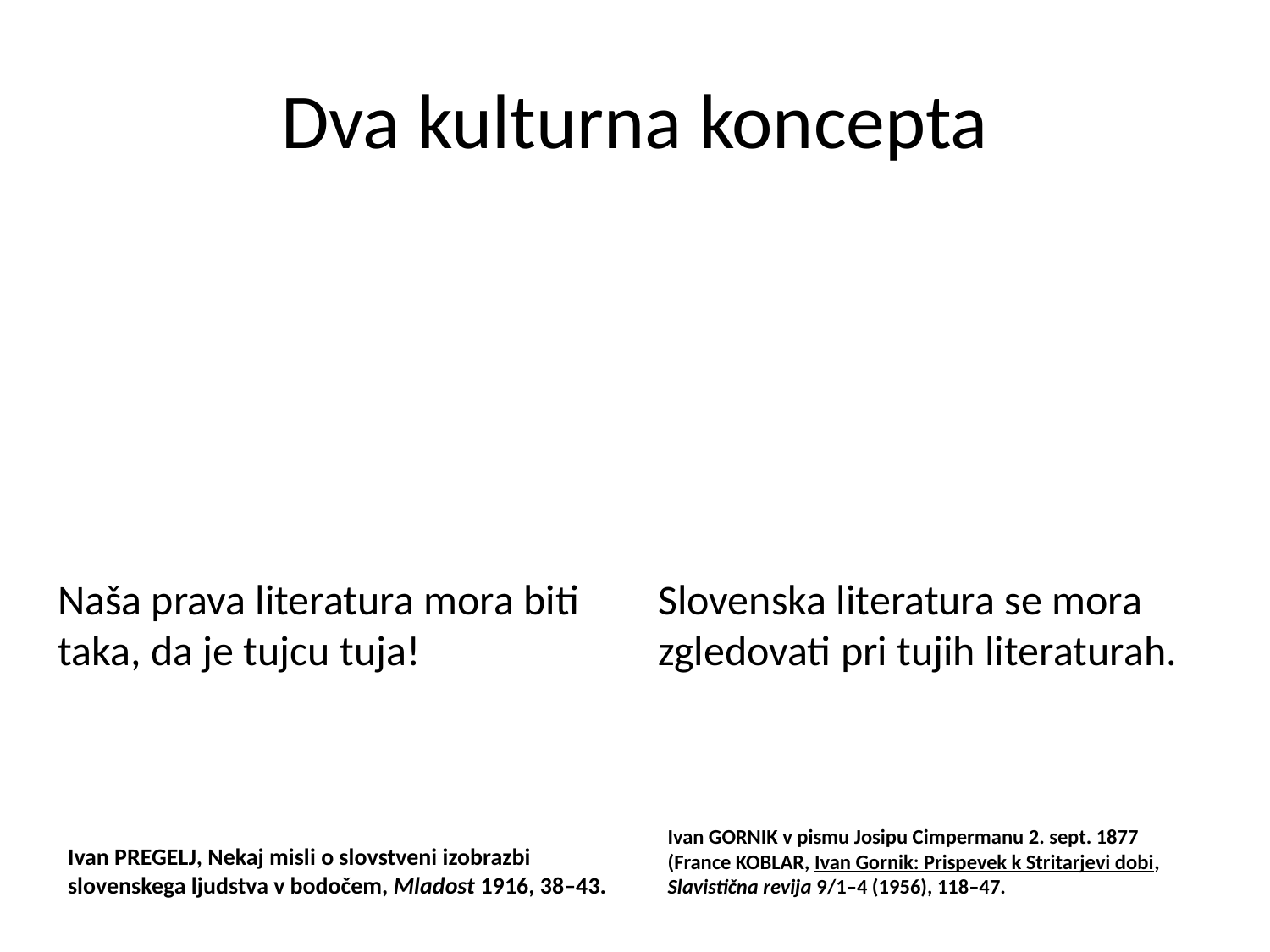

# Dva kulturna koncepta
Naša prava literatura mora biti taka, da je tujcu tuja!
Slovenska literatura se mora zgledovati pri tujih literaturah.
Ivan PREGELJ, Nekaj misli o slovstveni izobrazbi slovenskega ljudstva v bodočem, Mladost 1916, 38–43.
Ivan GORNIK v pismu Josipu Cimpermanu 2. sept. 1877 (France KOBLAR, Ivan Gornik: Prispevek k Stritarjevi dobi, Slavistična revija 9/1–4 (1956), 118–47.